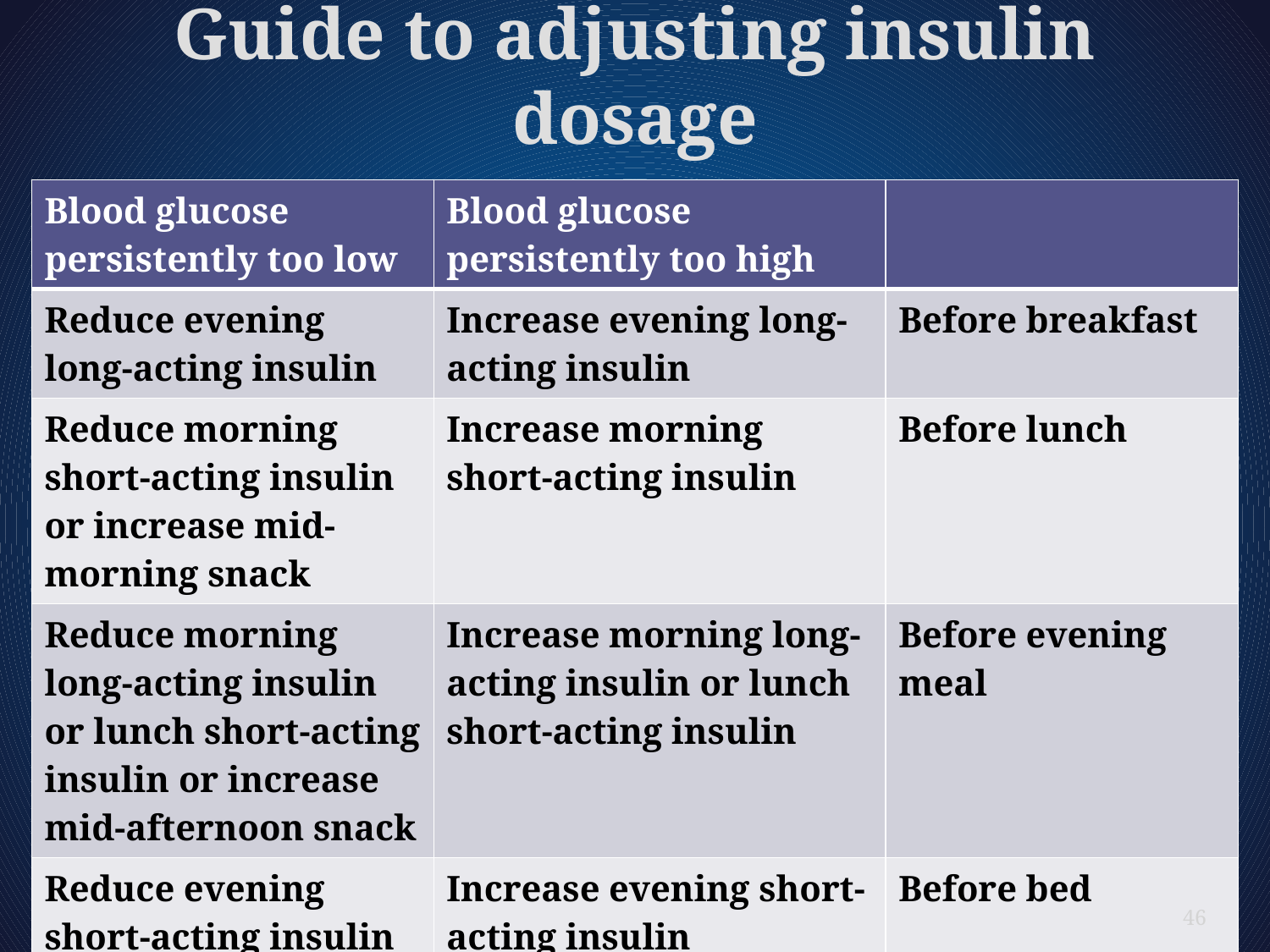

# Guide to adjusting insulin dosage
| Blood glucose persistently too low | Blood glucose persistently too high |  |
| --- | --- | --- |
| Reduce evening long-acting insulin | Increase evening long-acting insulin | Before breakfast |
| Reduce morning short-acting insulin or increase mid-morning snack | Increase morning short-acting insulin | Before lunch |
| Reduce morning long-acting insulin or lunch short-acting insulin or increase mid-afternoon snack | Increase morning long-acting insulin or lunch short-acting insulin | Before evening meal |
| Reduce evening short-acting insulin | Increase evening short-acting insulin | Before bed |
46